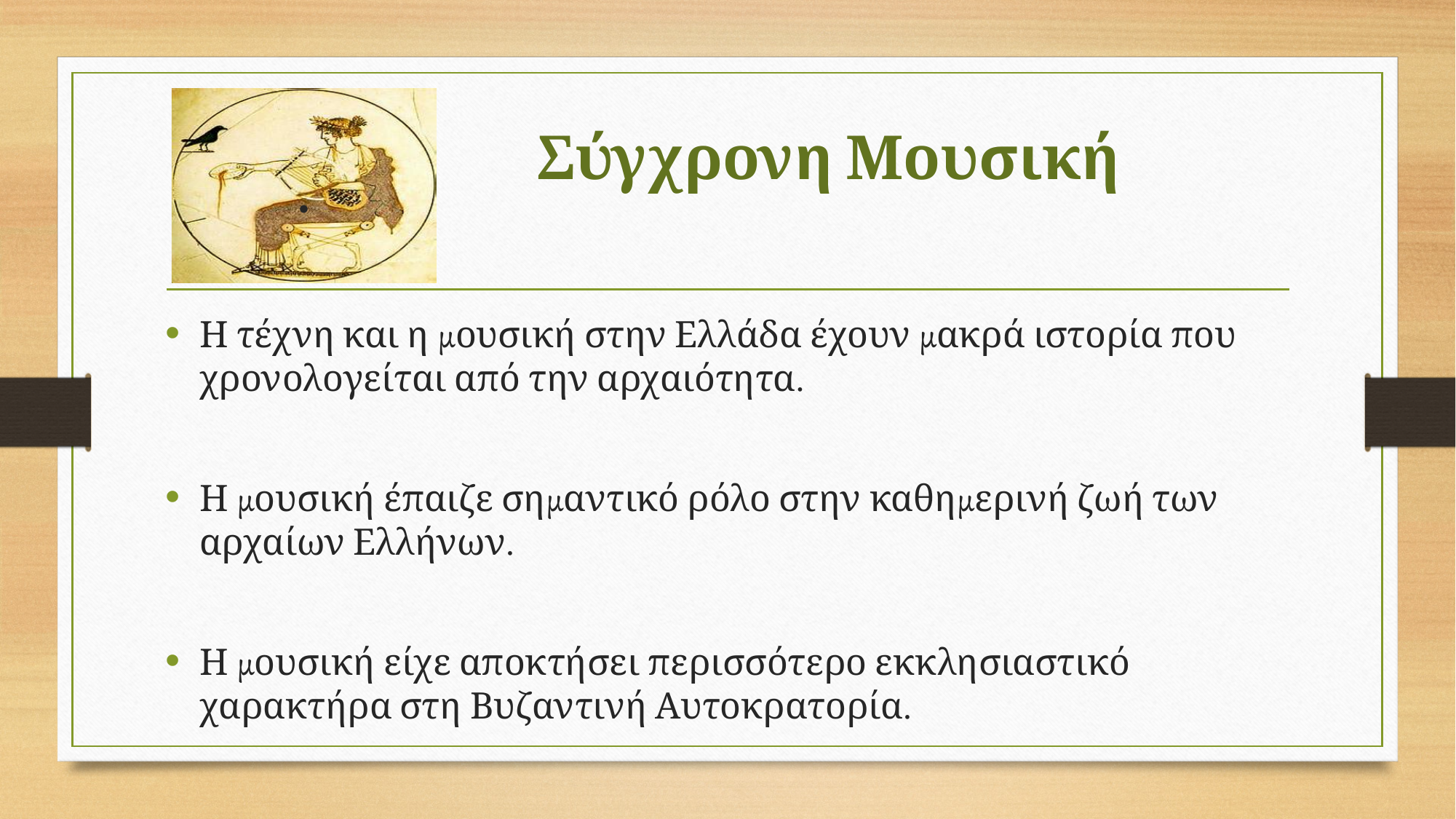

# .
Σύγχρονη Μουσική
Η τέχνη και η μουσική στην Ελλάδα έχουν μακρά ιστορία που χρονολογείται από την αρχαιότητα.

Η μουσική έπαιζε σημαντικό ρόλο στην καθημερινή ζωή των αρχαίων Ελλήνων.

Η μουσική είχε αποκτήσει περισσότερο εκκλησιαστικό χαρακτήρα στη Βυζαντινή Αυτοκρατορία.